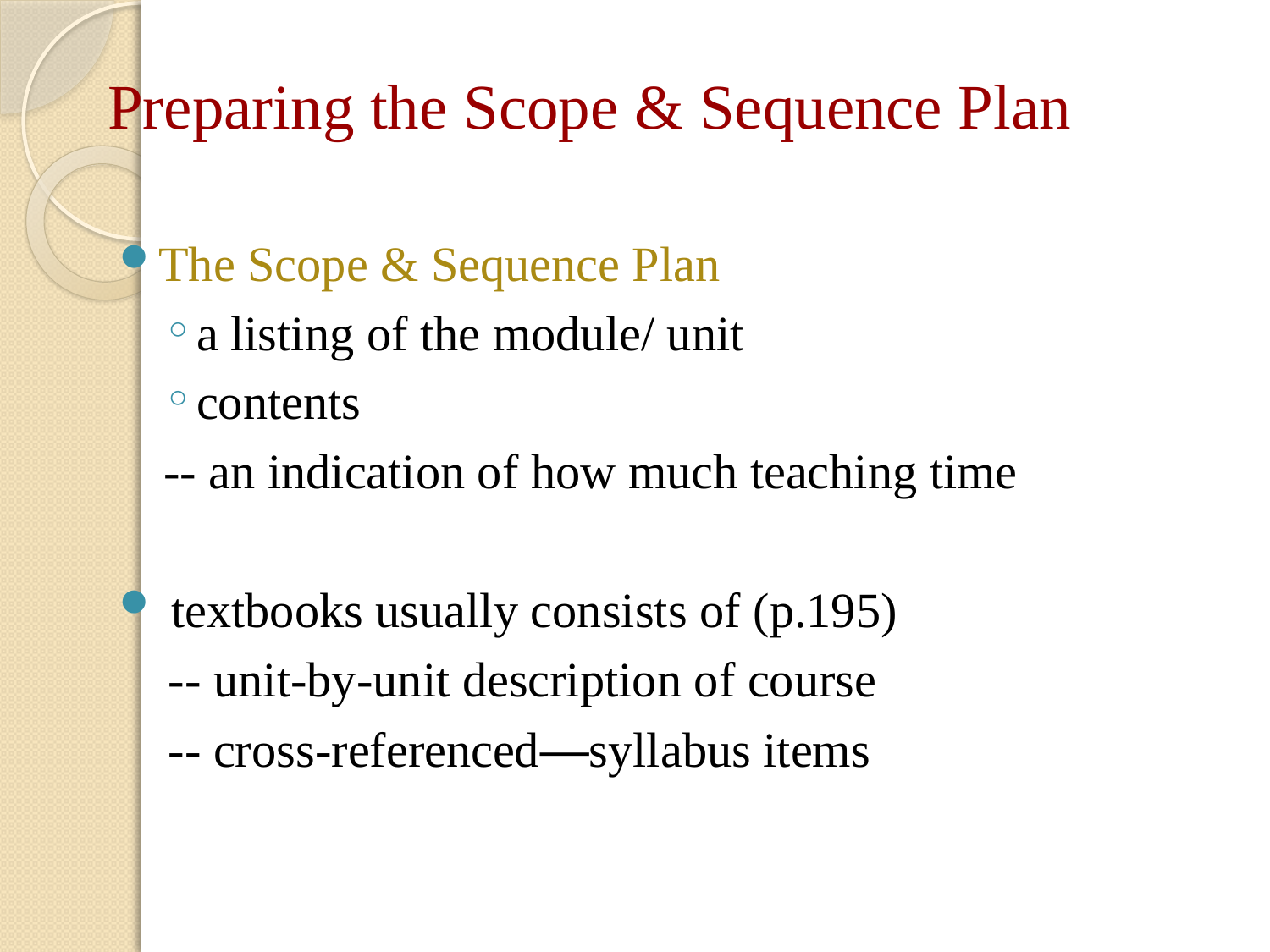

# Preparing the Scope & Sequence Plan
The Scope & Sequence Plan
a listing of the module/ unit
contents
-- an indication of how much teaching time

 textbooks usually consists of (p.195)
    -- unit-by-unit description of course
    -- cross-referenced—syllabus items